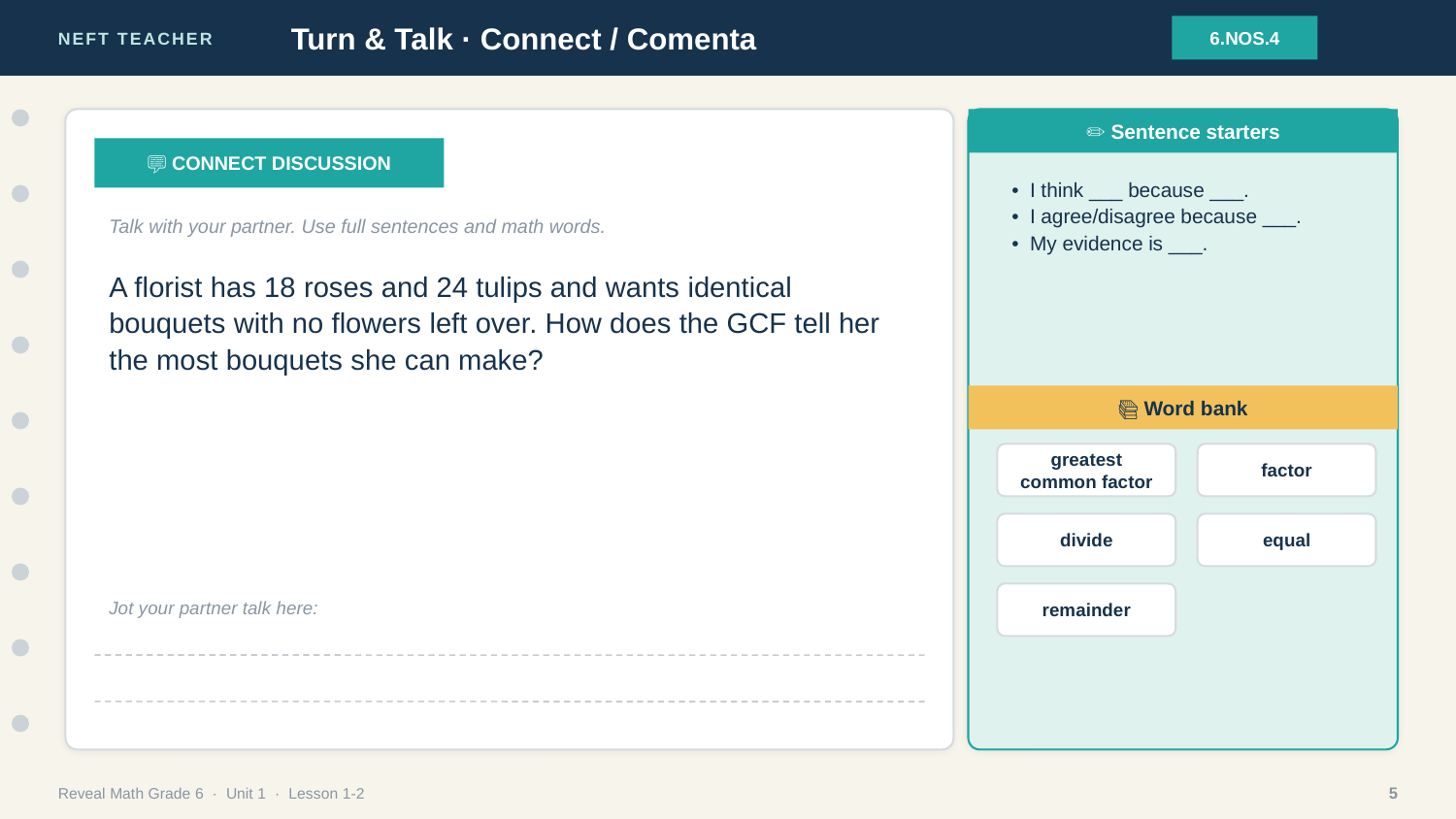

NEFT TEACHER
Turn & Talk · Connect / Comenta
6.NOS.4

✏️ Sentence starters
💬 CONNECT DISCUSSION
•  I think ___ because ___.
•  I agree/disagree because ___.
•  My evidence is ___.

Talk with your partner. Use full sentences and math words.
A florist has 18 roses and 24 tulips and wants identical bouquets with no flowers left over. How does the GCF tell her the most bouquets she can make?

📚 Word bank

greatest common factor
factor

divide
equal

remainder
Jot your partner talk here:

Reveal Math Grade 6  ·  Unit 1  ·  Lesson 1-2
5